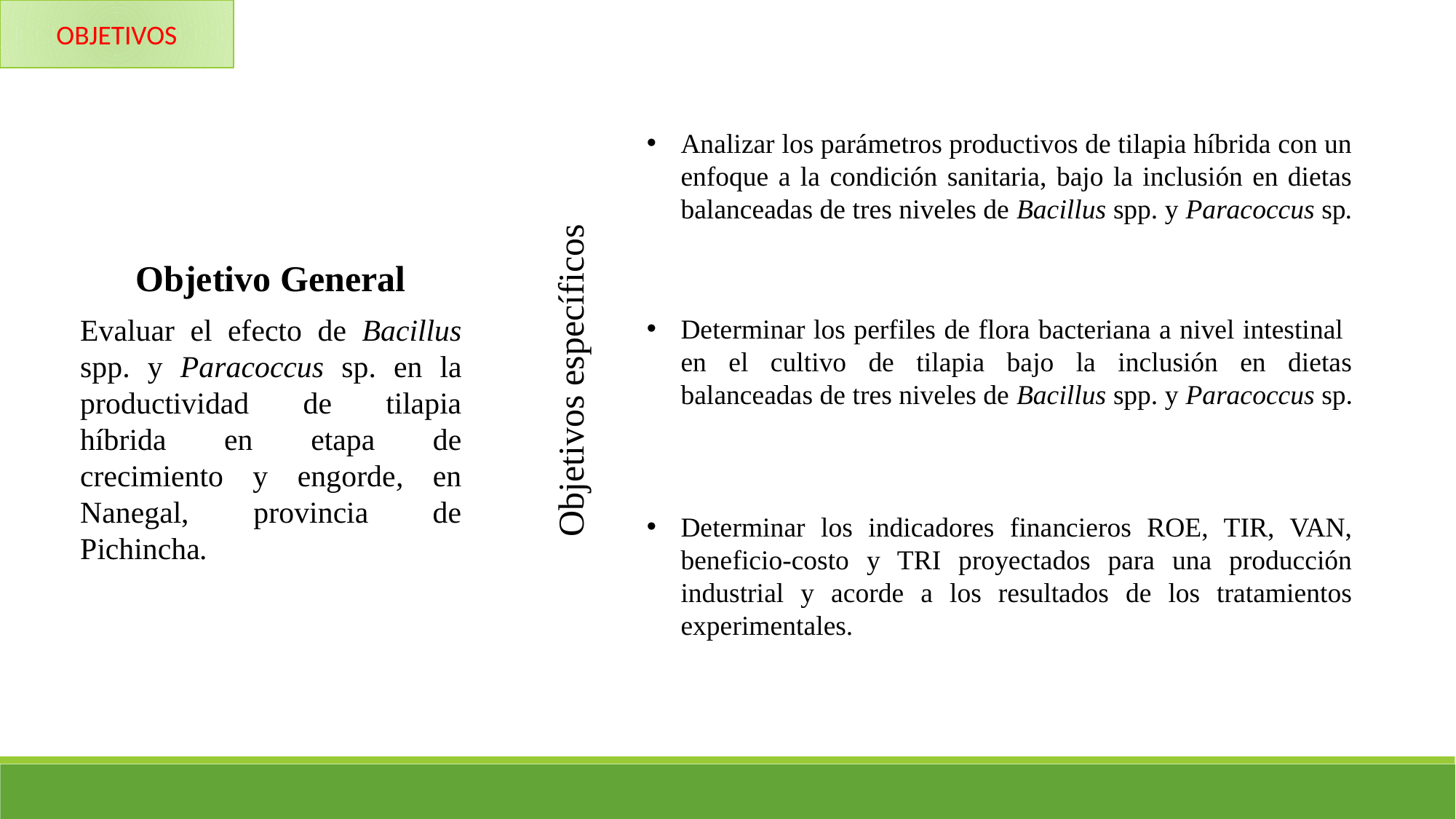

OBJETIVOS
Analizar los parámetros productivos de tilapia híbrida con un enfoque a la condición sanitaria, bajo la inclusión en dietas balanceadas de tres niveles de Bacillus spp. y Paracoccus sp.
Objetivo General
Evaluar el efecto de Bacillus spp. y Paracoccus sp. en la productividad de tilapia híbrida en etapa de crecimiento y engorde, en Nanegal, provincia de Pichincha.
Determinar los perfiles de flora bacteriana a nivel intestinal  en el cultivo de tilapia bajo la inclusión en dietas balanceadas de tres niveles de Bacillus spp. y Paracoccus sp.
Objetivos específicos
Determinar los indicadores financieros ROE, TIR, VAN, beneficio-costo y TRI proyectados para una producción industrial y acorde a los resultados de los tratamientos experimentales.